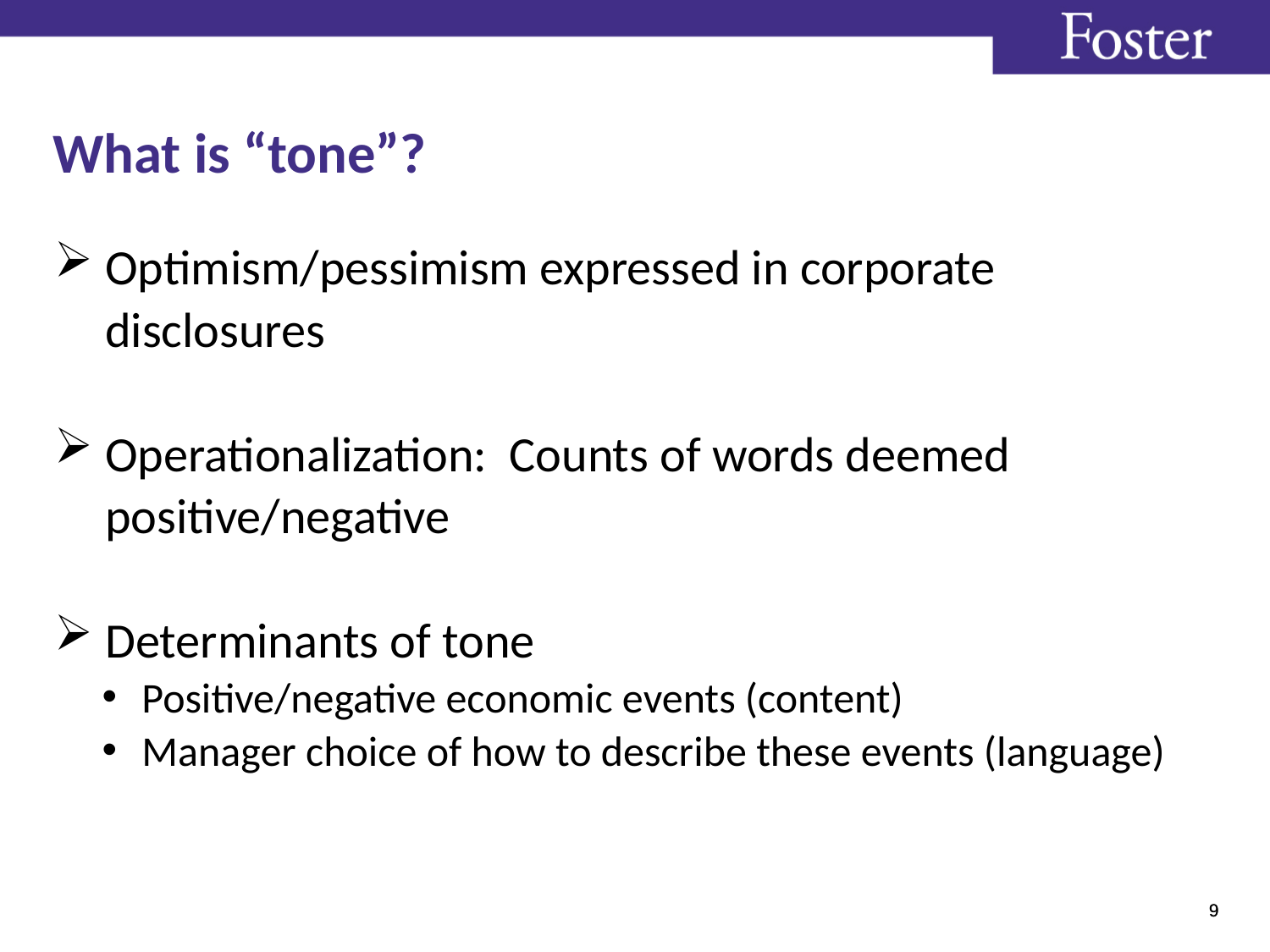

# What is “tone”?
Optimism/pessimism expressed in corporate disclosures

Operationalization:  Counts of words deemed positive/negative

Determinants of tone
Positive/negative economic events (content)
Manager choice of how to describe these events (language)
9
9